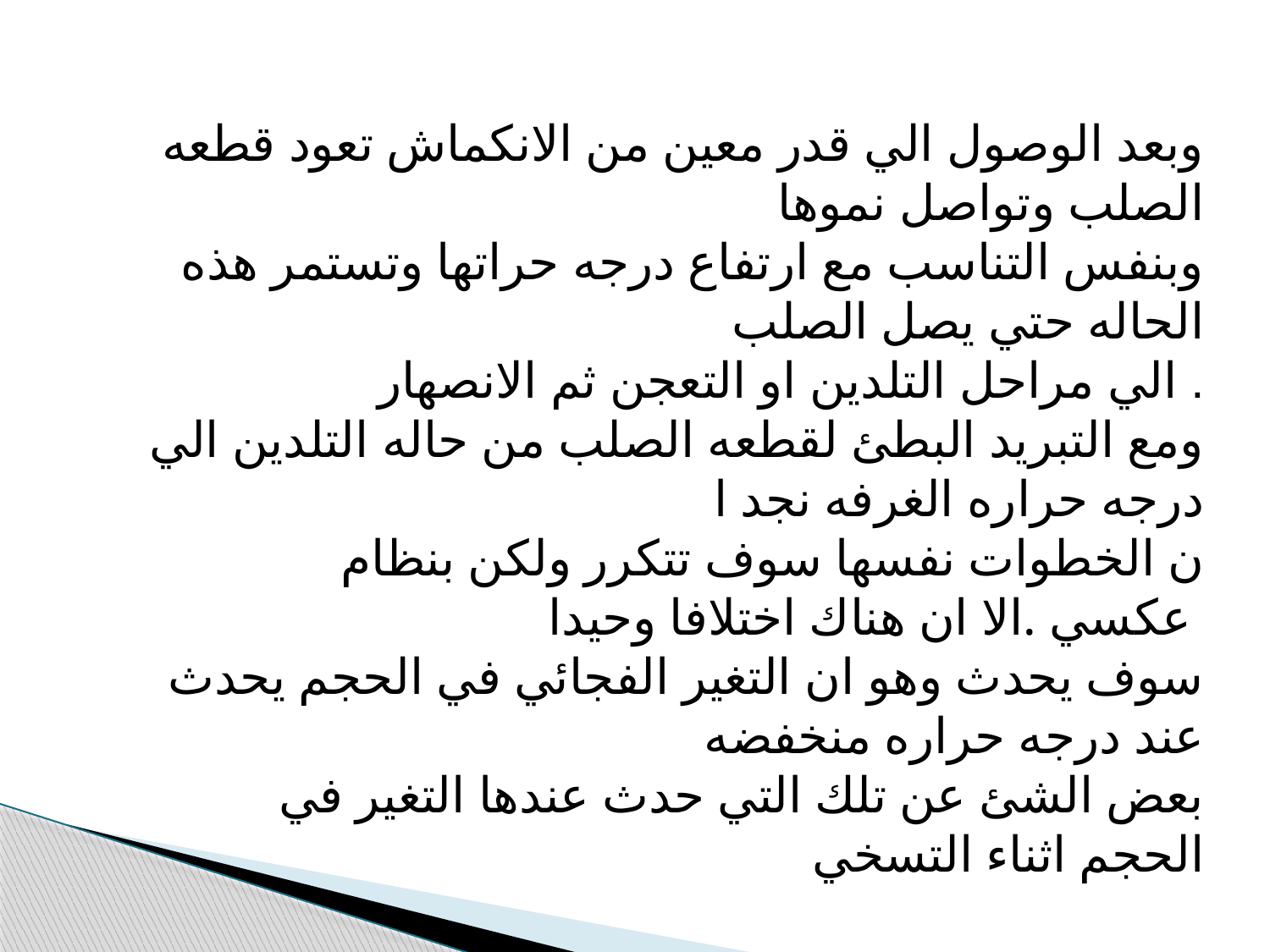

وبعد الوصول الي قدر معين من الانكماش تعود قطعه الصلب وتواصل نموها
 وبنفس التناسب مع ارتفاع درجه حراتها وتستمر هذه الحاله حتي يصل الصلب
 الي مراحل التلدين او التعجن ثم الانصهار .
ومع التبريد البطئ لقطعه الصلب من حاله التلدين الي درجه حراره الغرفه نجد ا
ن الخطوات نفسها سوف تتكرر ولكن بنظام عكسي .الا ان هناك اختلافا وحيدا
سوف يحدث وهو ان التغير الفجائي في الحجم يحدث عند درجه حراره منخفضه
 بعض الشئ عن تلك التي حدث عندها التغير في الحجم اثناء التسخي